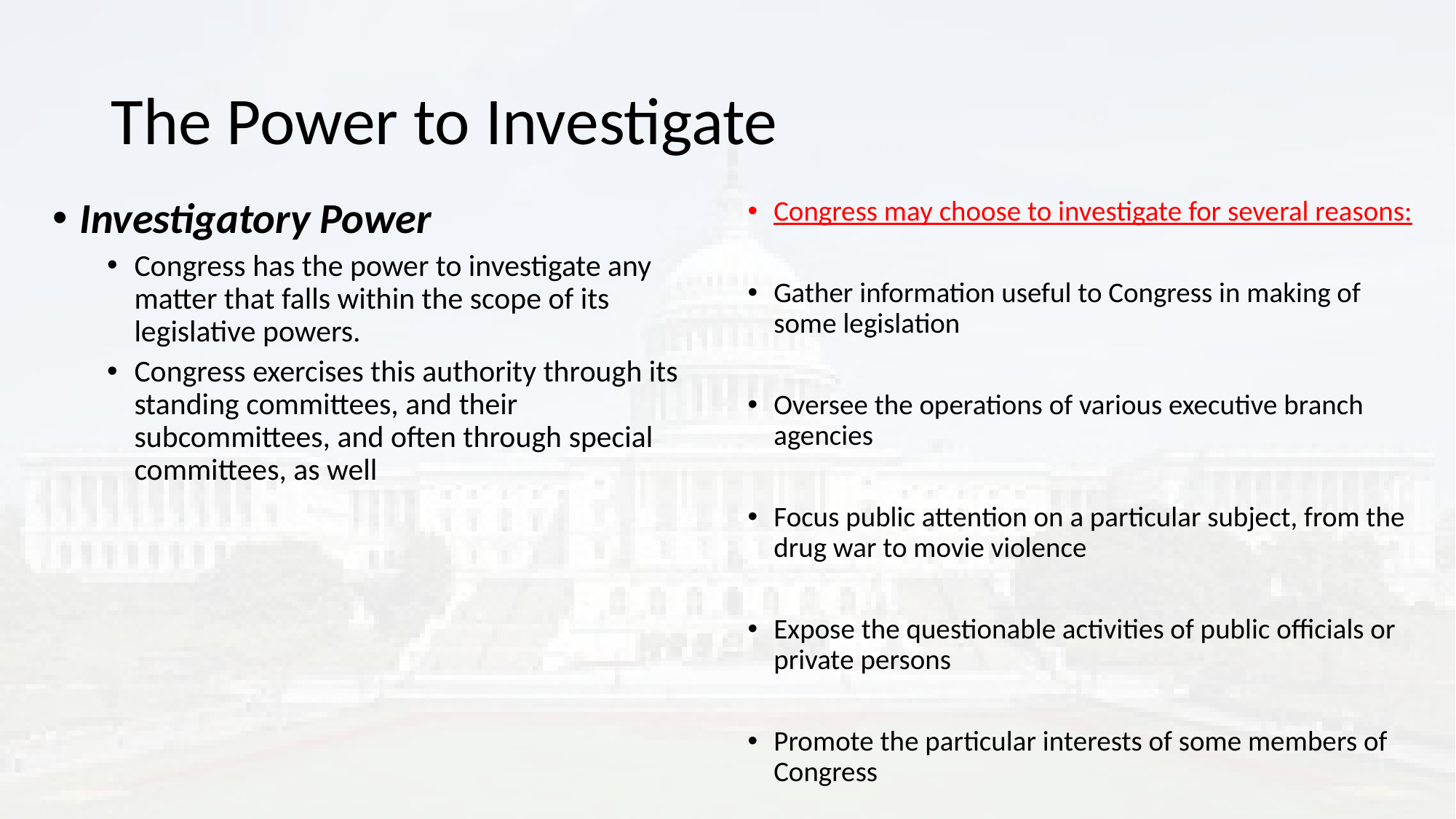

# The Power to Investigate
Congress may choose to investigate for several reasons:

Gather information useful to Congress in making of some legislation

Oversee the operations of various executive branch agencies

Focus public attention on a particular subject, from the drug war to movie violence

Expose the questionable activities of public officials or private persons

Promote the particular interests of some members of Congress
Investigatory Power
Congress has the power to investigate any matter that falls within the scope of its legislative powers.
Congress exercises this authority through its standing committees, and their subcommittees, and often through special committees, as well